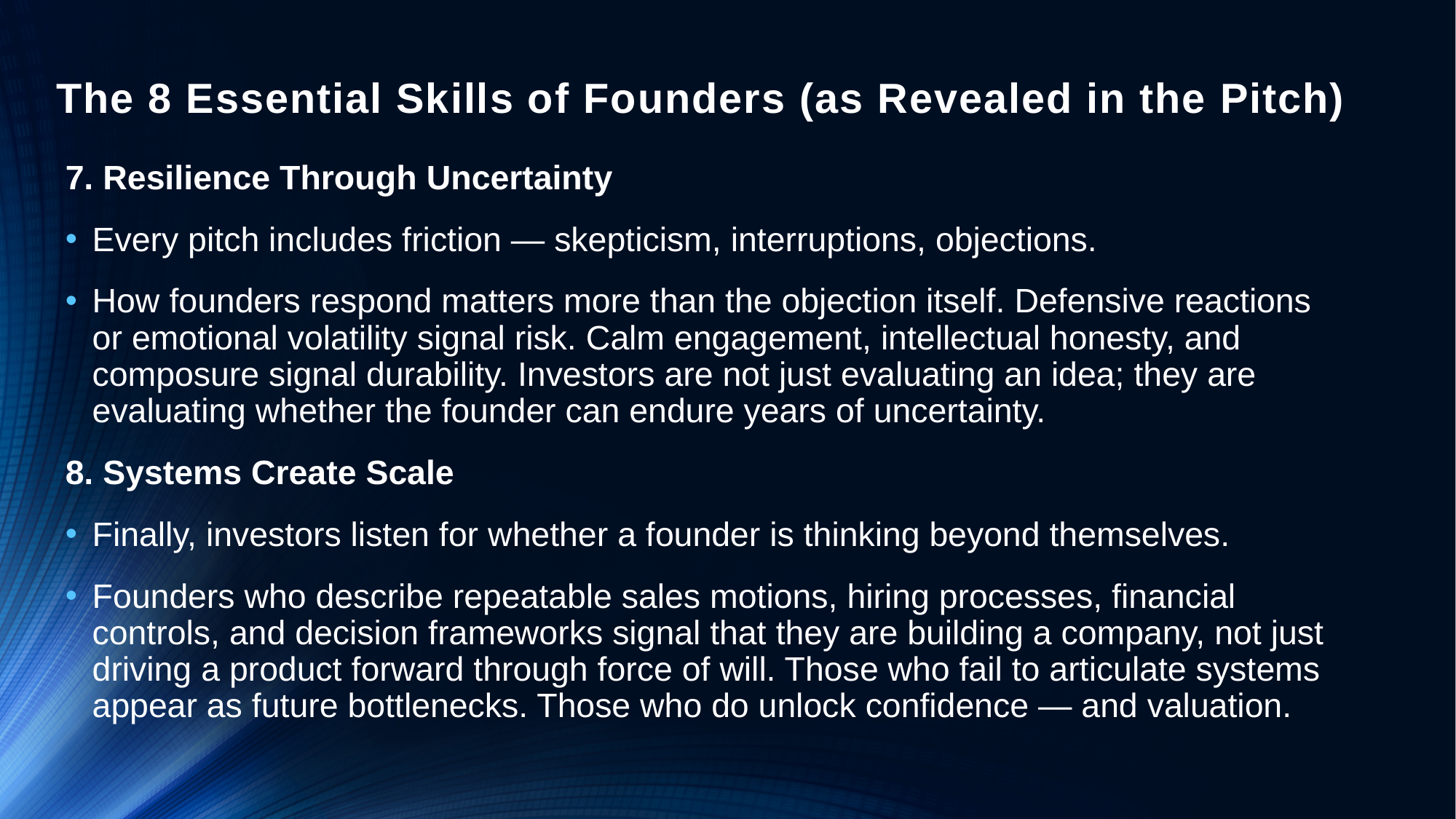

# The 8 Essential Skills of Founders (as Revealed in the Pitch)
7. Resilience Through Uncertainty
Every pitch includes friction — skepticism, interruptions, objections.
How founders respond matters more than the objection itself. Defensive reactions or emotional volatility signal risk. Calm engagement, intellectual honesty, and composure signal durability. Investors are not just evaluating an idea; they are evaluating whether the founder can endure years of uncertainty.
8. Systems Create Scale
Finally, investors listen for whether a founder is thinking beyond themselves.
Founders who describe repeatable sales motions, hiring processes, financial controls, and decision frameworks signal that they are building a company, not just driving a product forward through force of will. Those who fail to articulate systems appear as future bottlenecks. Those who do unlock confidence — and valuation.